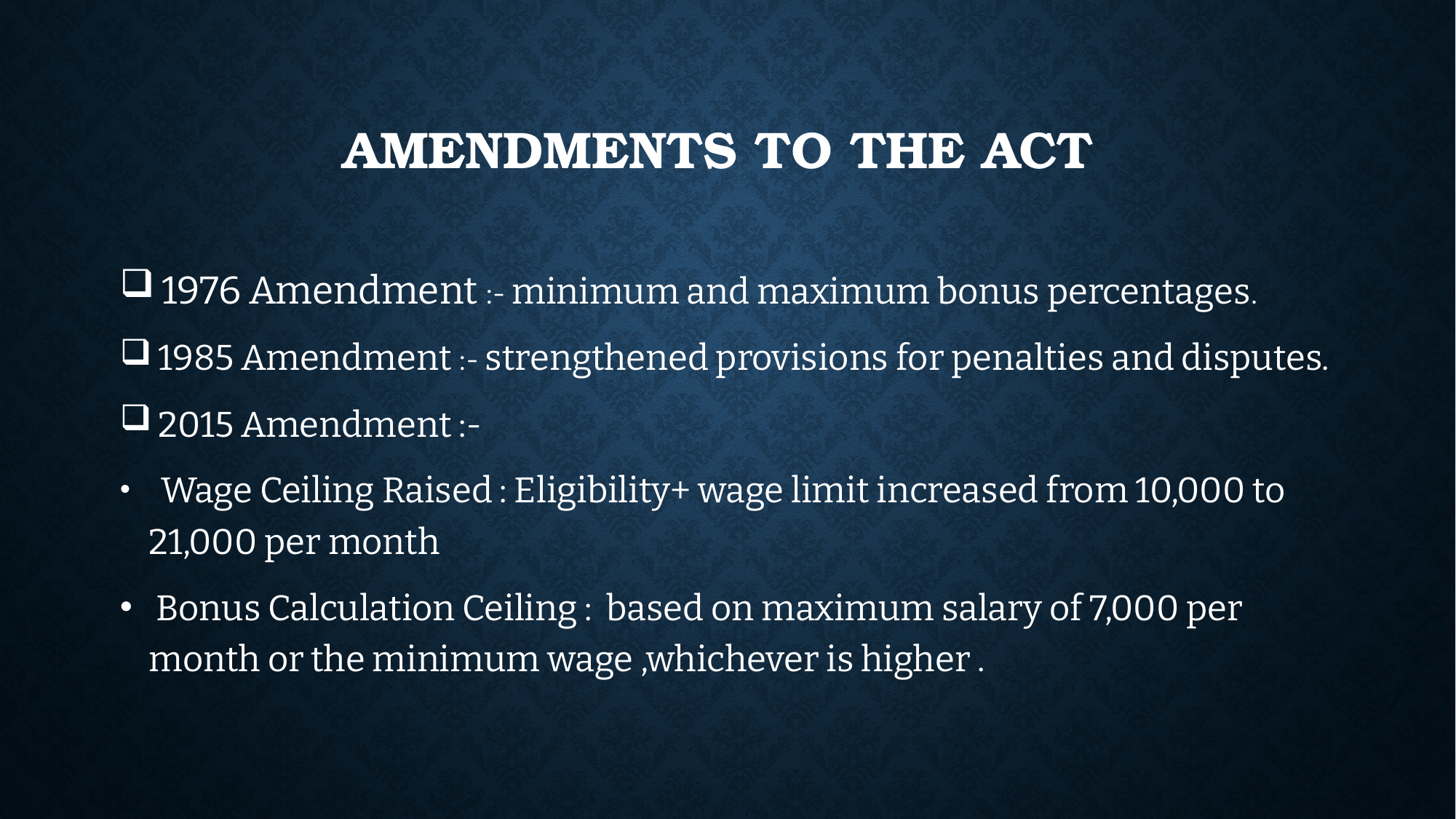

# AMENDMENTS TO THE ACT
 1976 Amendment :- minimum and maximum bonus percentages.
 1985 Amendment :- strengthened provisions for penalties and disputes.
 2015 Amendment :-
  Wage Ceiling Raised : Eligibility+ wage limit increased from 10,000 to 21,000 per month
 Bonus Calculation Ceiling :  based on maximum salary of 7,000 per month or the minimum wage ,whichever is higher .